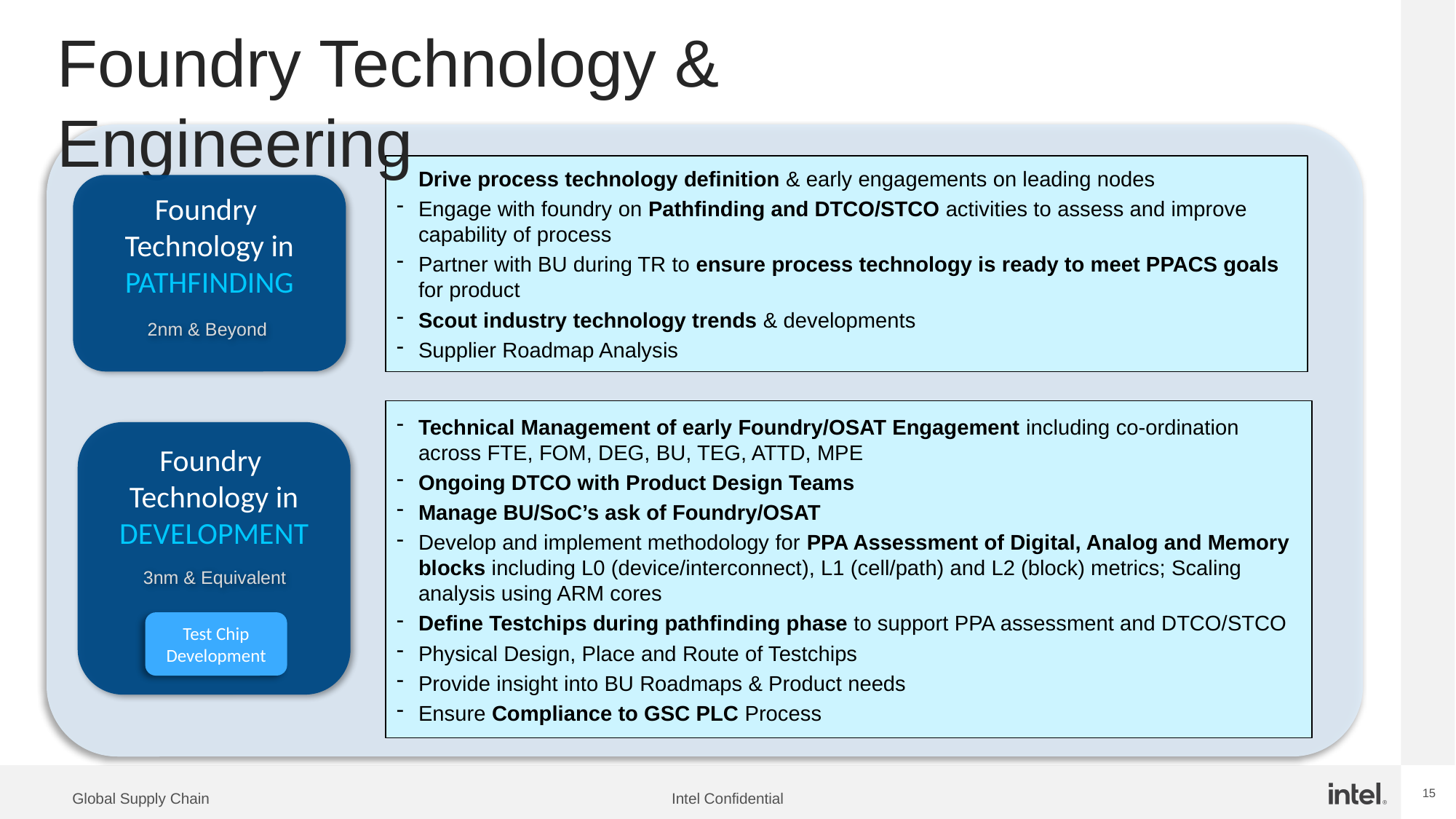

Foundry Technology & Engineering

Drive process technology definition & early engagements on leading nodes
Engage with foundry on Pathfinding and DTCO/STCO activities to assess and improve capability of process
Partner with BU during TR to ensure process technology is ready to meet PPACS goals for product
Scout industry technology trends & developments
Supplier Roadmap Analysis
Foundry
Technology in
PATHFINDING
2nm & Beyond
Technical Management of early Foundry/OSAT Engagement including co-ordination across FTE, FOM, DEG, BU, TEG, ATTD, MPE
Ongoing DTCO with Product Design Teams
Manage BU/SoC’s ask of Foundry/OSAT
Develop and implement methodology for PPA Assessment of Digital, Analog and Memory blocks including L0 (device/interconnect), L1 (cell/path) and L2 (block) metrics; Scaling analysis using ARM cores
Define Testchips during pathfinding phase to support PPA assessment and DTCO/STCO
Physical Design, Place and Route of Testchips
Provide insight into BU Roadmaps & Product needs
Ensure Compliance to GSC PLC Process
Foundry
Technology in
DEVELOPMENT
3nm & Equivalent
Test Chip Development